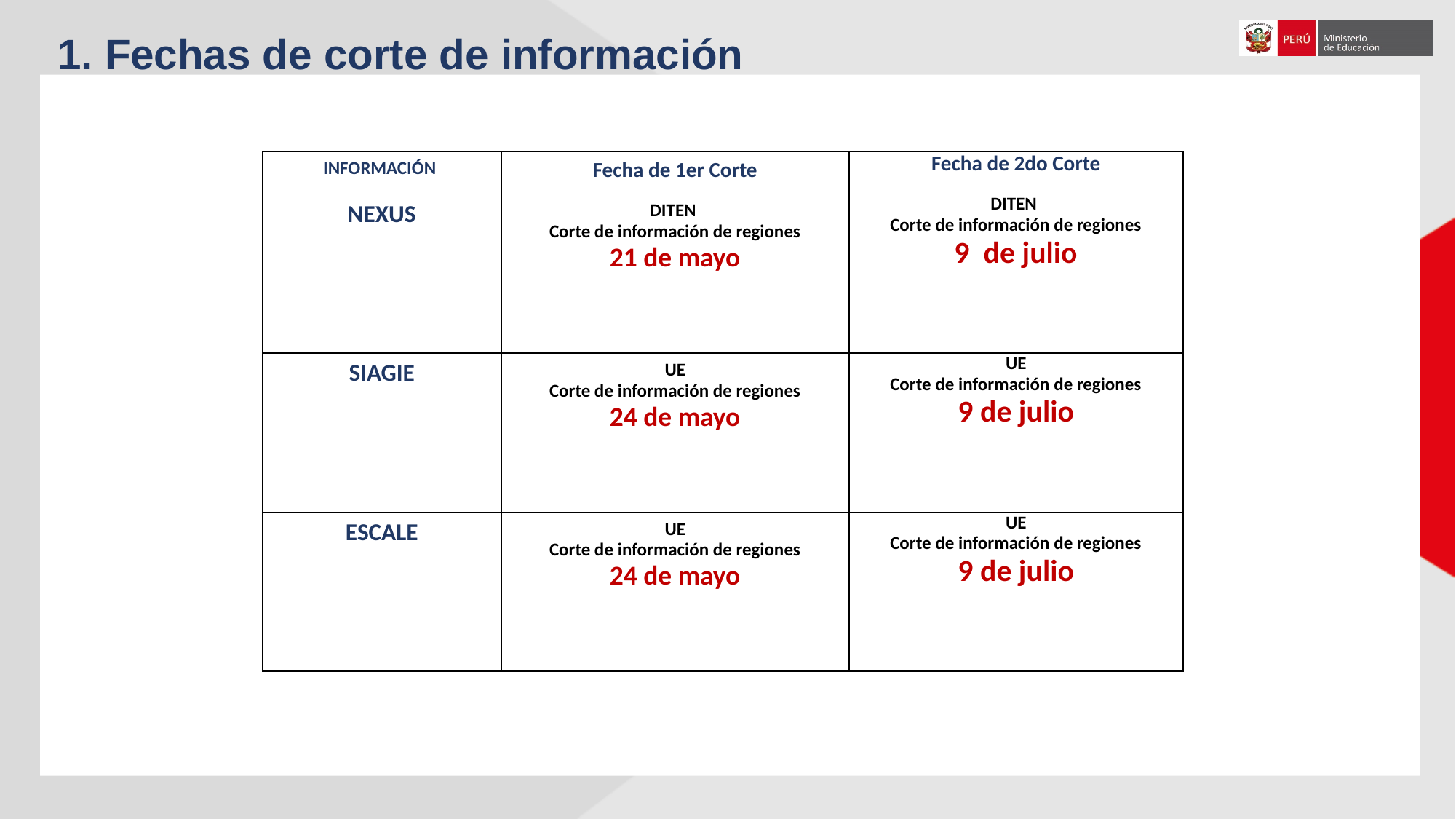

1. Fechas de corte de información
| INFORMACIÓN | Fecha de 1er Corte | Fecha de 2do Corte |
| --- | --- | --- |
| NEXUS | DITEN Corte de información de regiones 21 de mayo | DITEN Corte de información de regiones 9 de julio |
| SIAGIE | UE Corte de información de regiones 24 de mayo | UE Corte de información de regiones 9 de julio |
| ESCALE | UE Corte de información de regiones 24 de mayo | UE Corte de información de regiones 9 de julio |